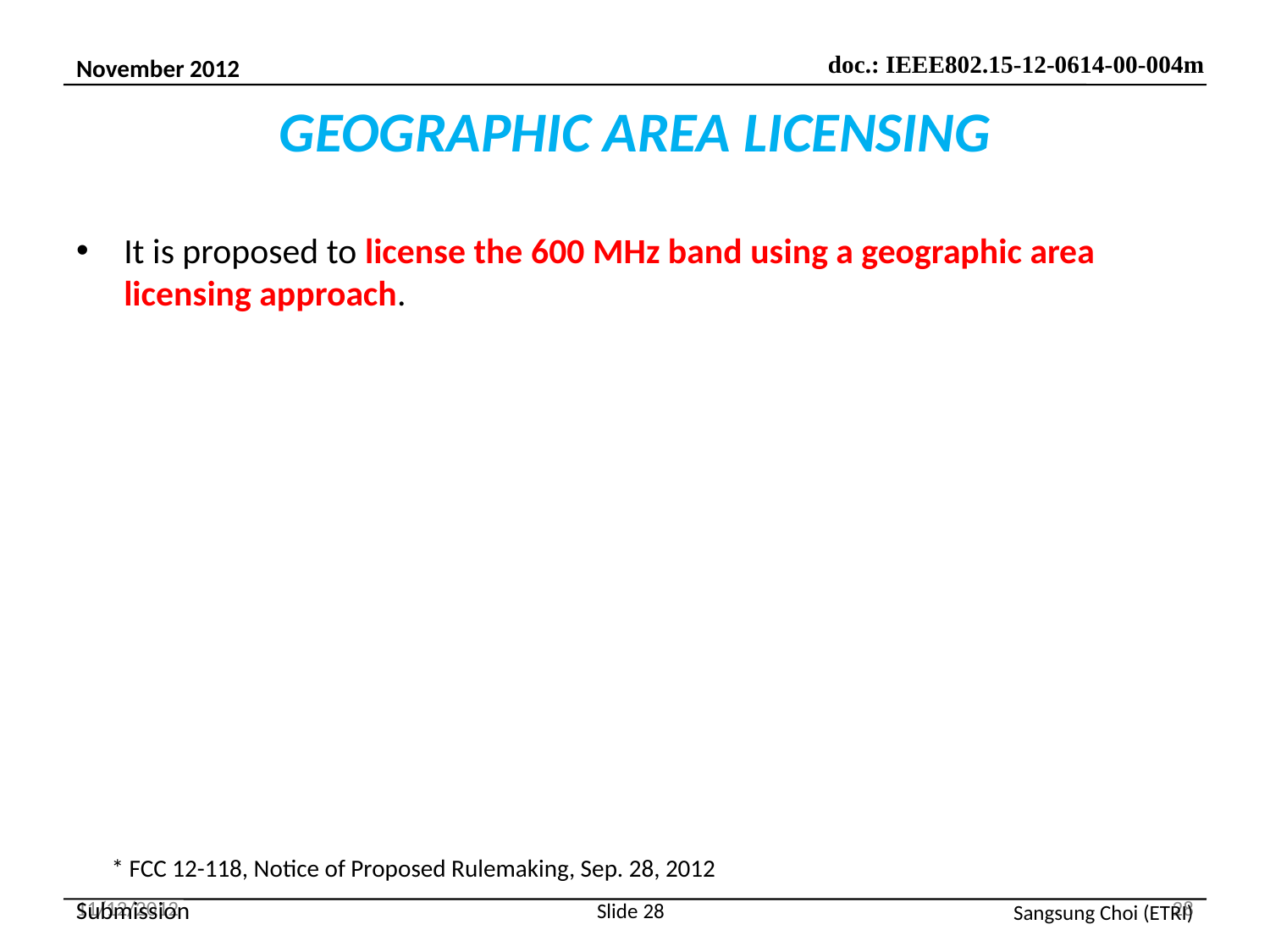

# GEOGRAPHIC AREA LICENSING
It is proposed to license the 600 MHz band using a geographic area licensing approach.
* FCC 12-118, Notice of Proposed Rulemaking, Sep. 28, 2012